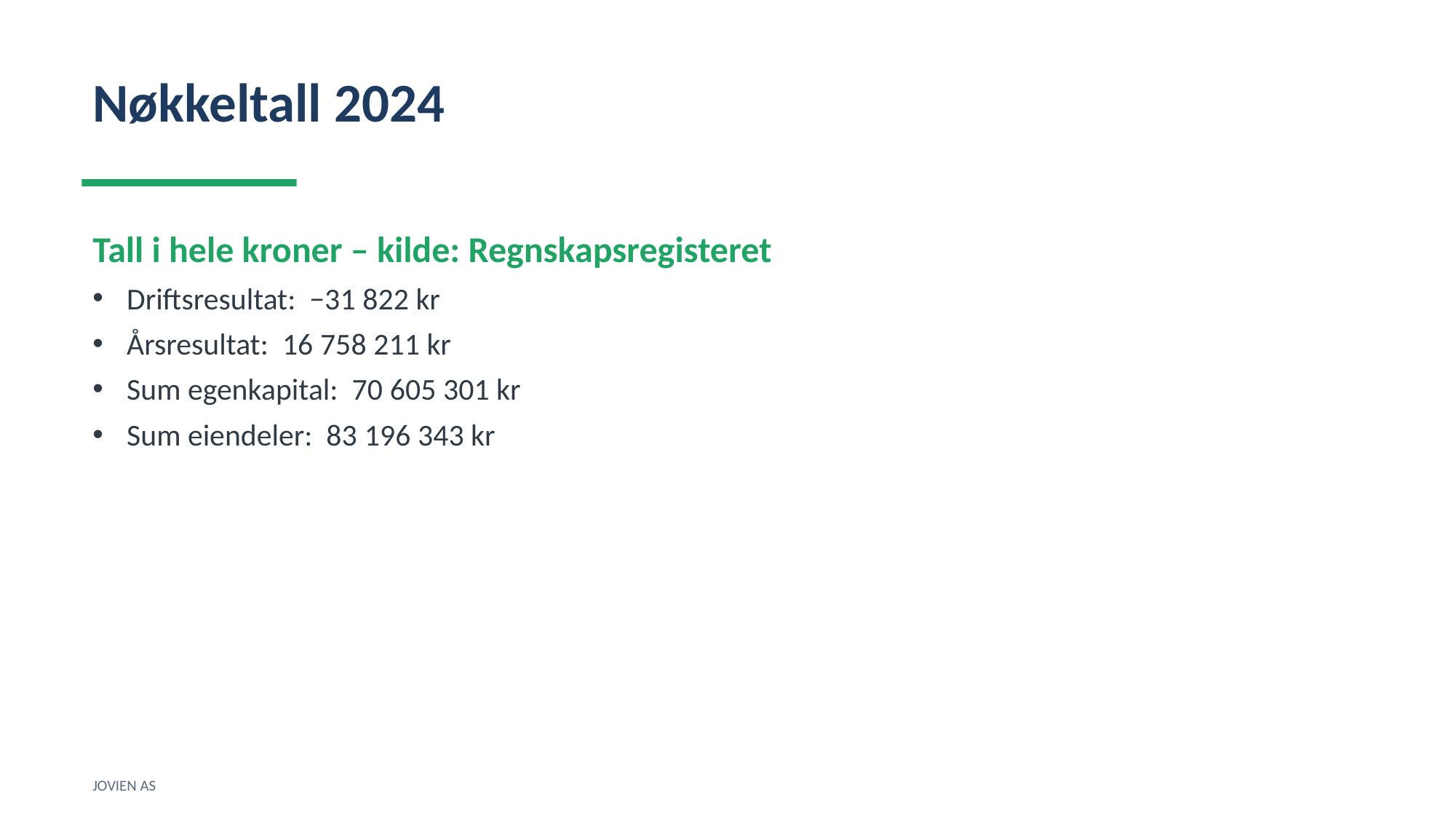

Nøkkeltall 2024

Tall i hele kroner – kilde: Regnskapsregisteret
Driftsresultat:  −31 822 kr
Årsresultat:  16 758 211 kr
Sum egenkapital:  70 605 301 kr
Sum eiendeler:  83 196 343 kr
JOVIEN AS